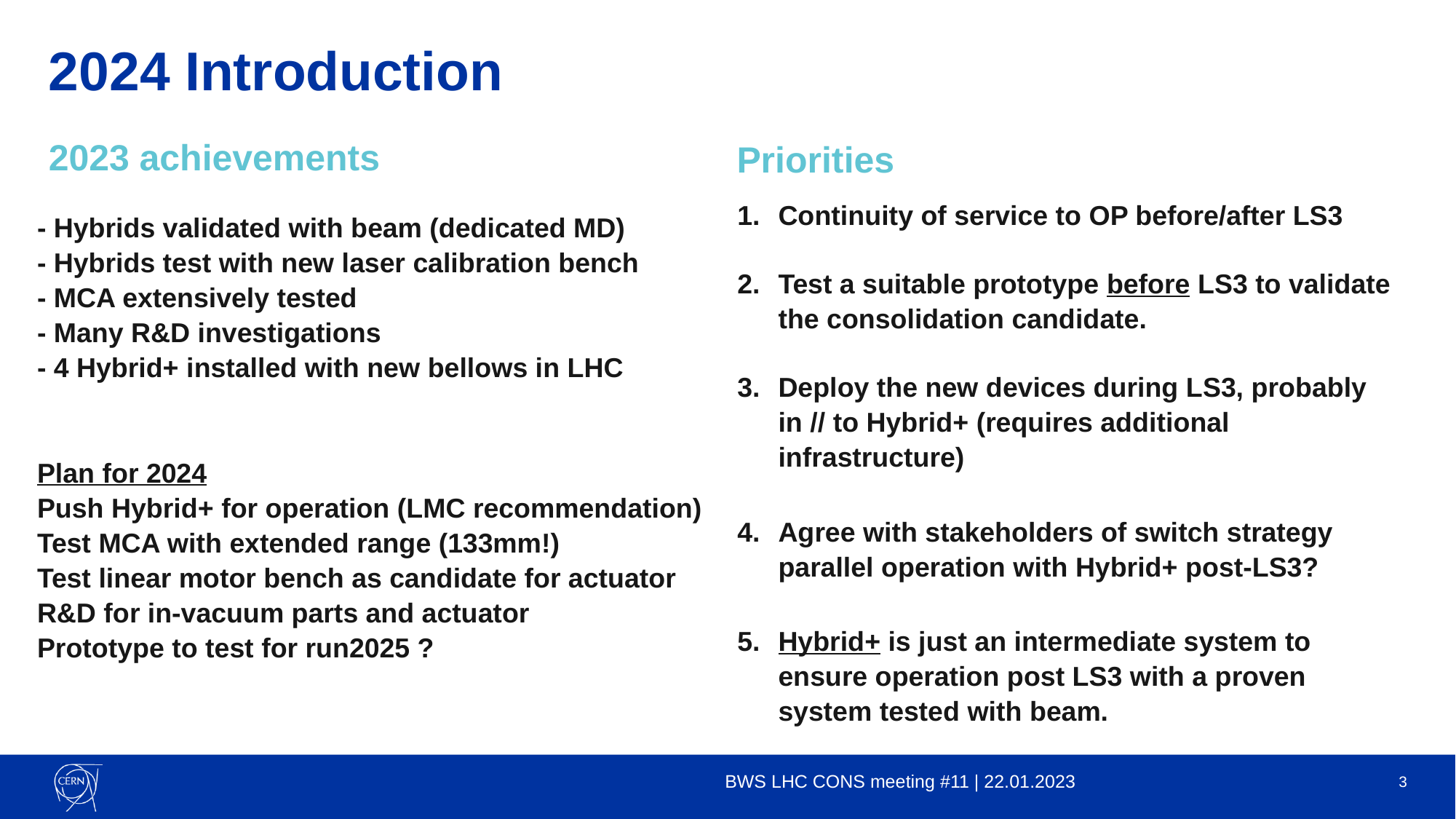

# 2024 Introduction
2023 achievements
Priorities
Continuity of service to OP before/after LS3
Test a suitable prototype before LS3 to validate the consolidation candidate.
Deploy the new devices during LS3, probably in // to Hybrid+ (requires additional infrastructure)
Agree with stakeholders of switch strategy parallel operation with Hybrid+ post-LS3?
Hybrid+ is just an intermediate system to ensure operation post LS3 with a proven system tested with beam.
- Hybrids validated with beam (dedicated MD)
- Hybrids test with new laser calibration bench
- MCA extensively tested
- Many R&D investigations
- 4 Hybrid+ installed with new bellows in LHC
Plan for 2024
Push Hybrid+ for operation (LMC recommendation)
Test MCA with extended range (133mm!)
Test linear motor bench as candidate for actuator
R&D for in-vacuum parts and actuator
Prototype to test for run2025 ?
BWS LHC CONS meeting #11 | 22.01.2023
3